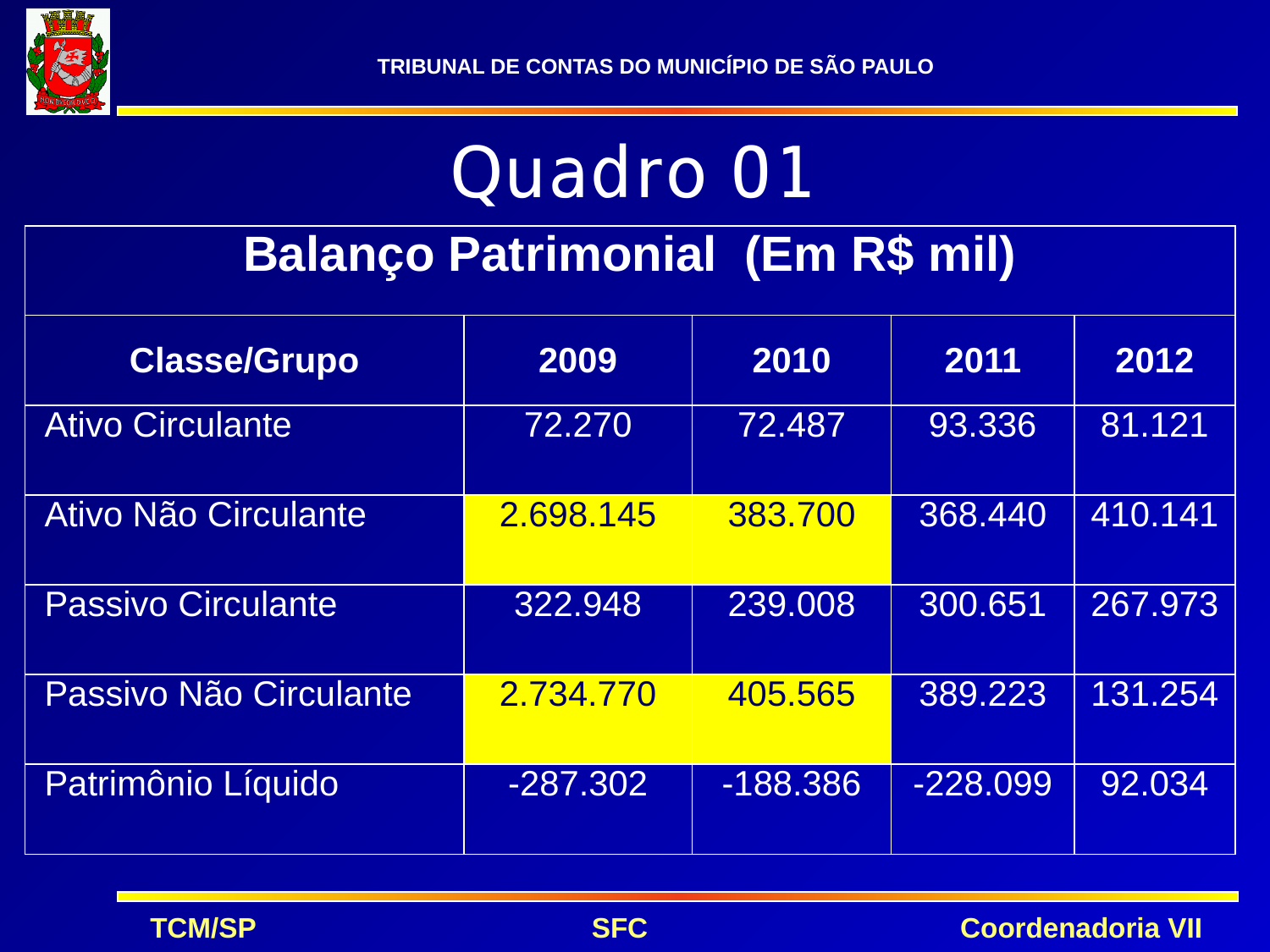

# Quadro 01
| Balanço Patrimonial (Em R$ mil) |  |  |  |  |
| --- | --- | --- | --- | --- |
| Classe/Grupo | 2009 | 2010 | 2011 | 2012 |
| Ativo Circulante | 72.270 | 72.487 | 93.336 | 81.121 |
| Ativo Não Circulante | 2.698.145 | 383.700 | 368.440 | 410.141 |
| Passivo Circulante | 322.948 | 239.008 | 300.651 | 267.973 |
| Passivo Não Circulante | 2.734.770 | 405.565 | 389.223 | 131.254 |
| Patrimônio Líquido | -287.302 | -188.386 | -228.099 | 92.034 |